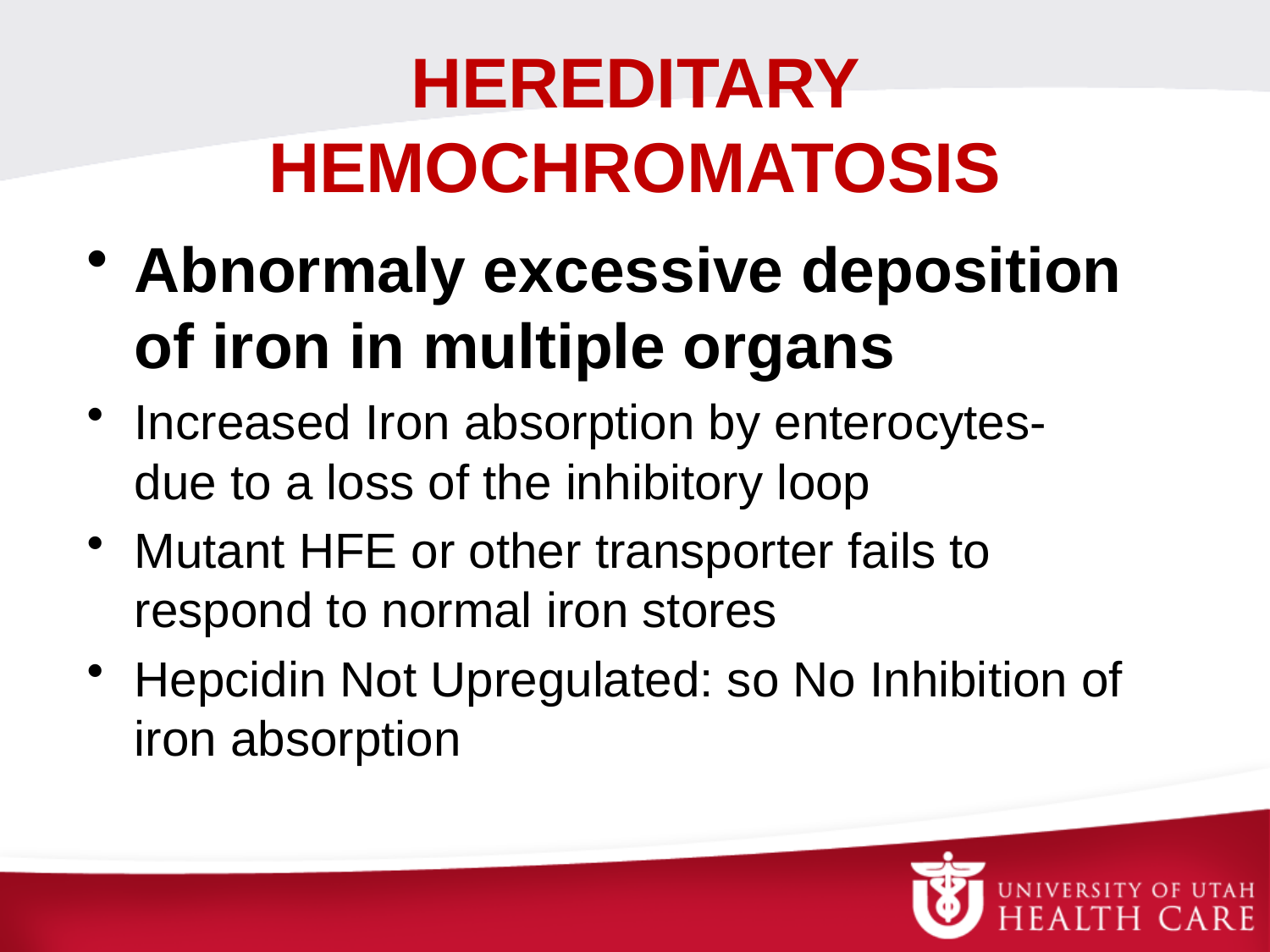

# HEREDITARY HEMOCHROMATOSIS
Abnormaly excessive deposition of iron in multiple organs
Increased Iron absorption by enterocytes-
due to a loss of the inhibitory loop
Mutant HFE or other transporter fails to respond to normal iron stores
Hepcidin Not Upregulated: so No Inhibition of iron absorption